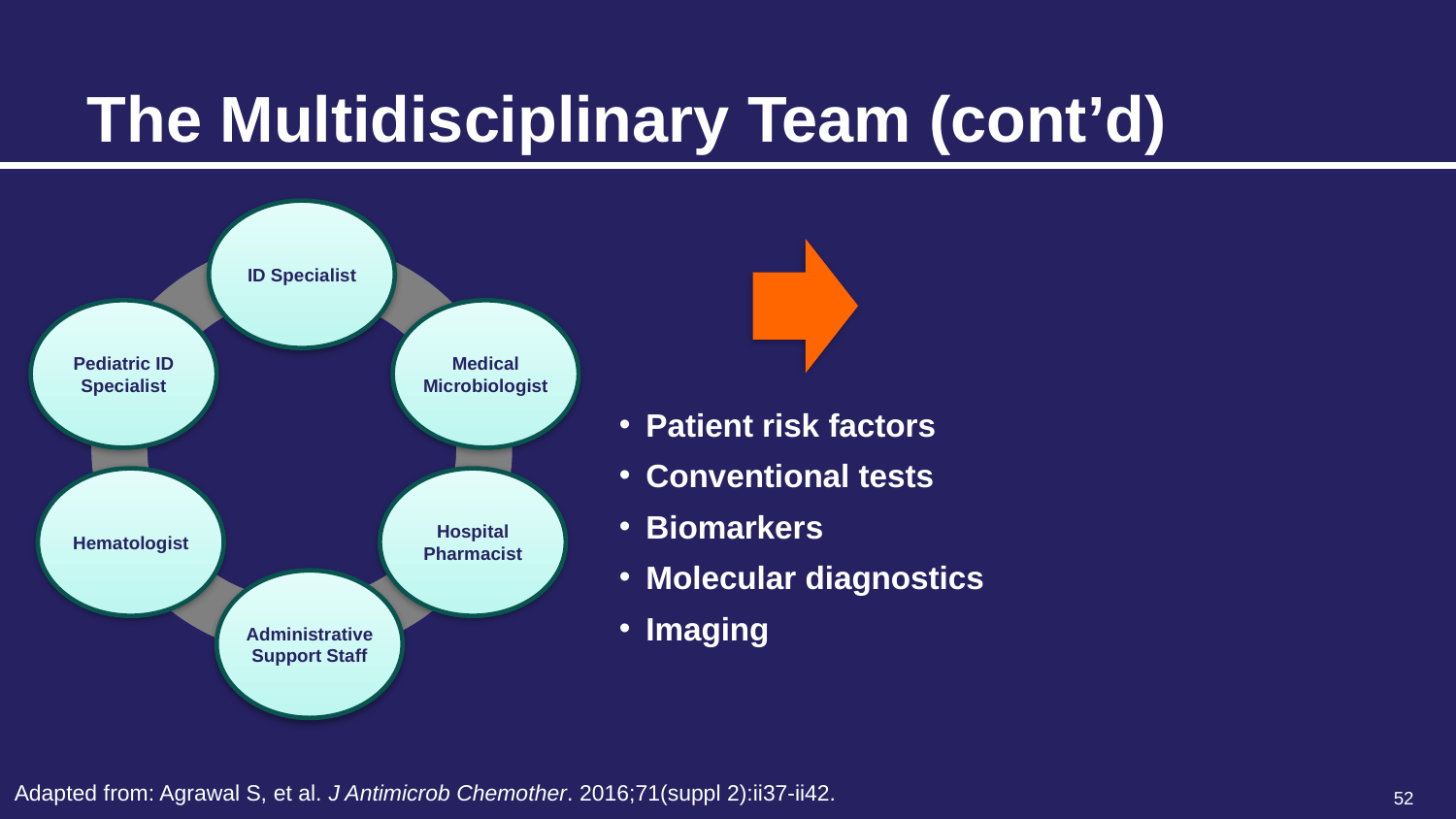

# The Multidisciplinary Team (cont’d)
ID Specialist
Pediatric ID Specialist
Medical Microbiologist
Hematologist
Hospital Pharmacist

Patient risk factors
Conventional tests
Biomarkers
Molecular diagnostics
Imaging
Administrative Support Staff
Adapted from: Agrawal S, et al. J Antimicrob Chemother. 2016;71(suppl 2):ii37-ii42.
52